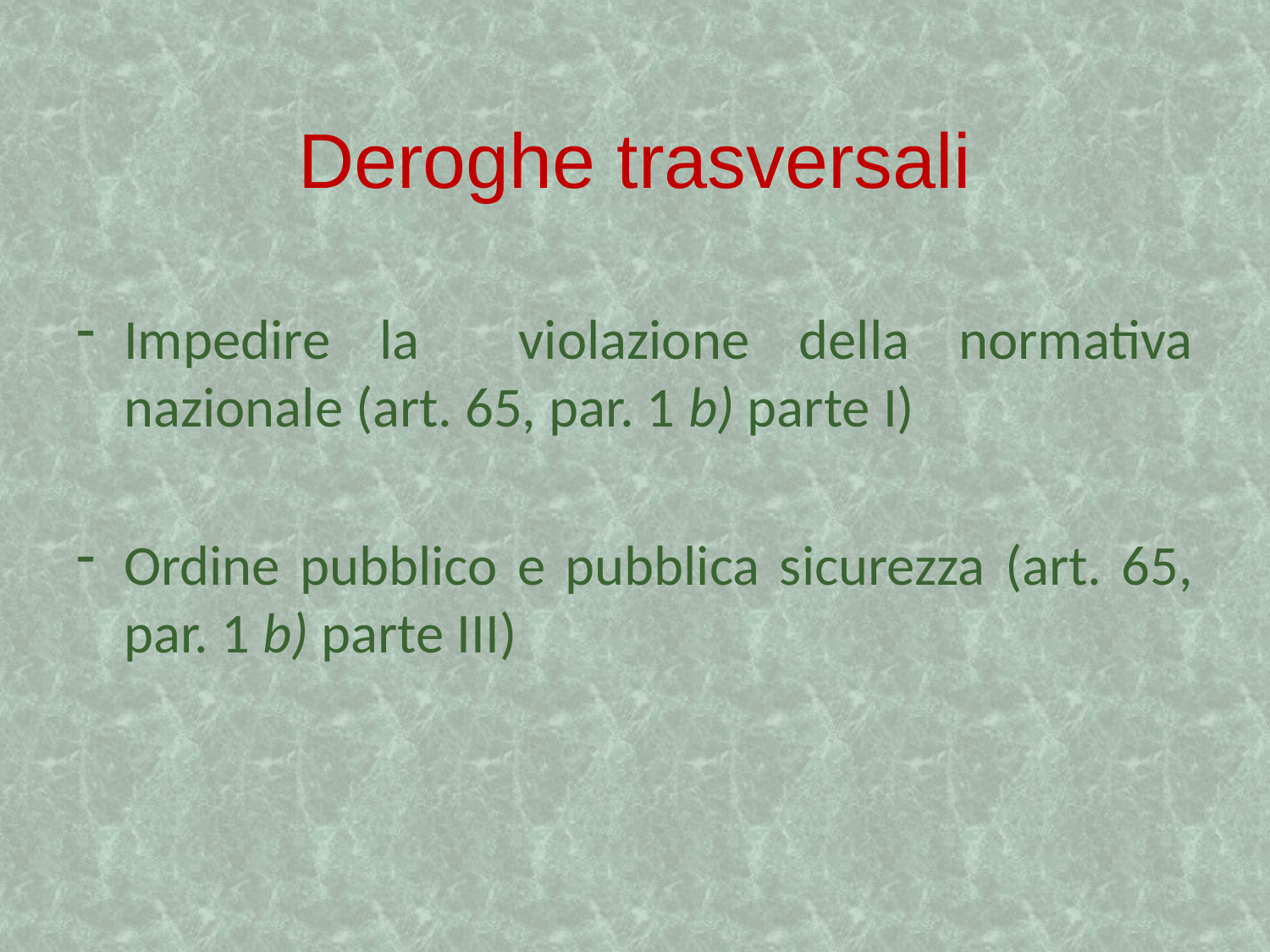

# Deroghe trasversali
Impedire la  violazione della normativa nazionale (art. 65, par. 1 b) parte I)

Ordine pubblico e pubblica sicurezza (art. 65, par. 1 b) parte III)